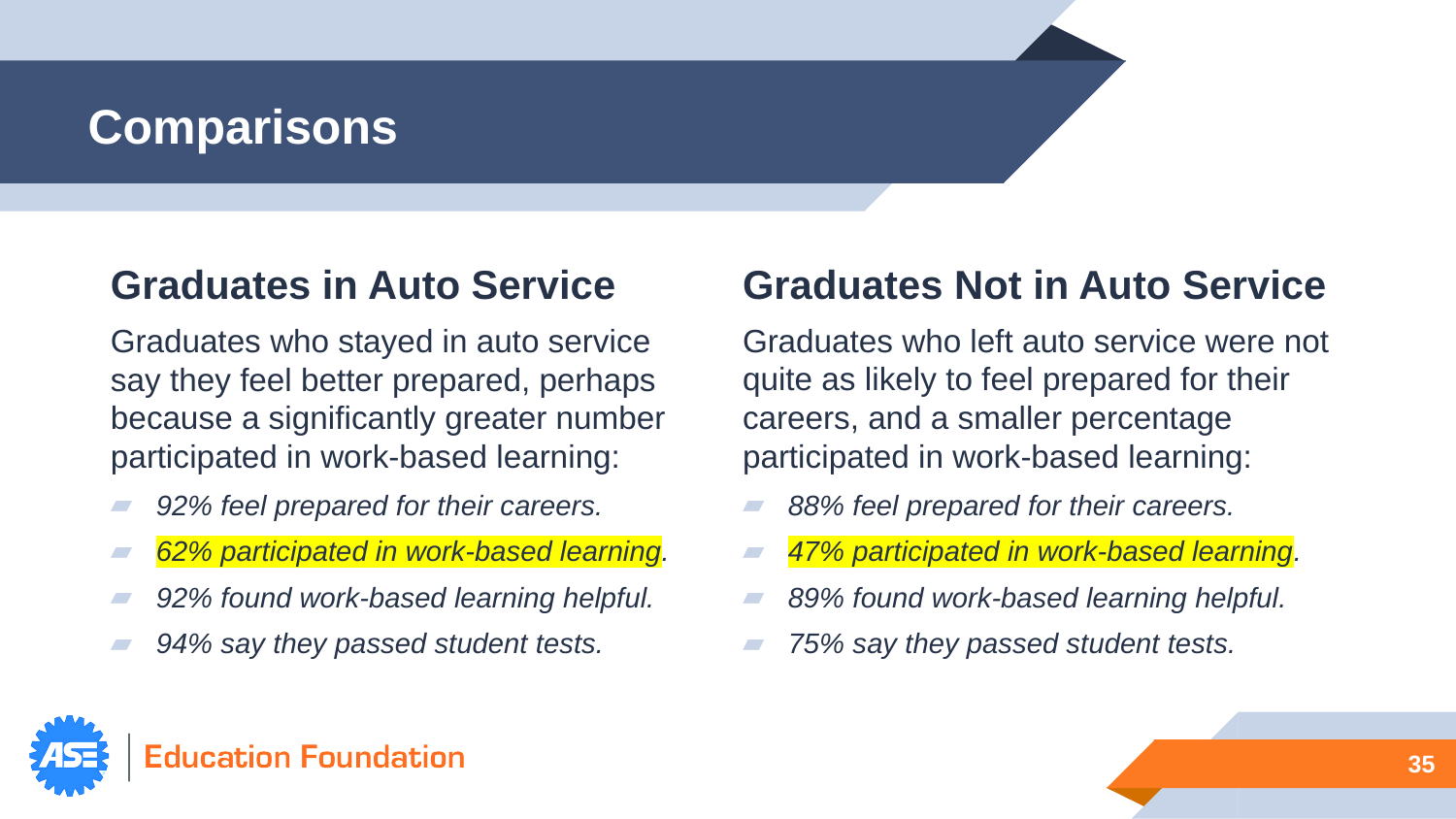

# Comparisons
Graduates in Auto Service
Graduates who stayed in auto service say they feel better prepared, perhaps because a significantly greater number participated in work-based learning:
92% feel prepared for their careers.
62% participated in work-based learning.
92% found work-based learning helpful.
94% say they passed student tests.

Graduates Not in Auto Service
Graduates who left auto service were not quite as likely to feel prepared for their careers, and a smaller percentage participated in work-based learning:
88% feel prepared for their careers.
47% participated in work-based learning.
89% found work-based learning helpful.
75% say they passed student tests.
35